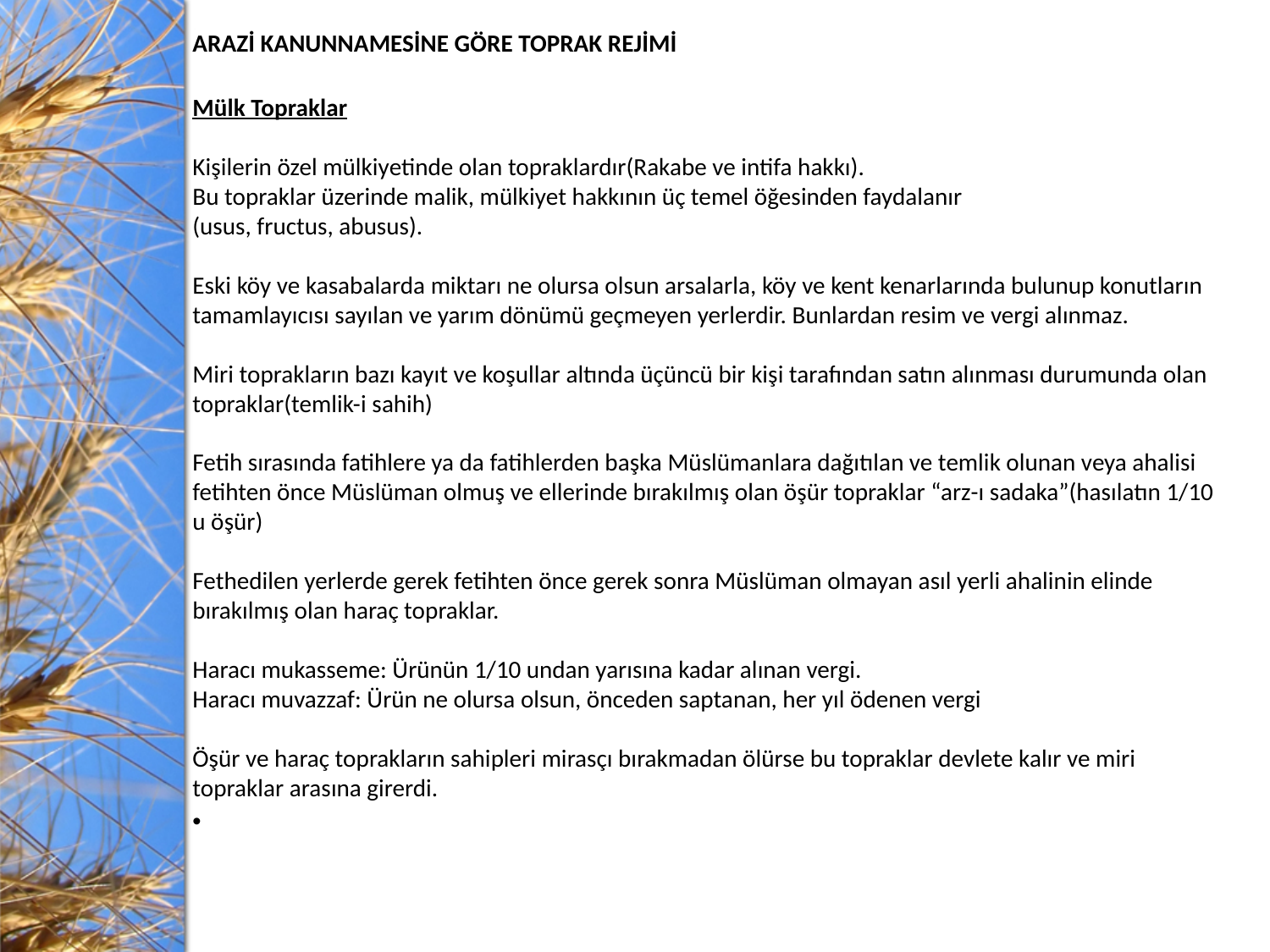

ARAZİ KANUNNAMESİNE GÖRE TOPRAK REJİMİ

Mülk Topraklar

Kişilerin özel mülkiyetinde olan topraklardır(Rakabe ve intifa hakkı).
Bu topraklar üzerinde malik, mülkiyet hakkının üç temel öğesinden faydalanır
(usus, fructus, abusus).

Eski köy ve kasabalarda miktarı ne olursa olsun arsalarla, köy ve kent kenarlarında bulunup konutların tamamlayıcısı sayılan ve yarım dönümü geçmeyen yerlerdir. Bunlardan resim ve vergi alınmaz.

Miri toprakların bazı kayıt ve koşullar altında üçüncü bir kişi tarafından satın alınması durumunda olan topraklar(temlik-i sahih)

Fetih sırasında fatihlere ya da fatihlerden başka Müslümanlara dağıtılan ve temlik olunan veya ahalisi fetihten önce Müslüman olmuş ve ellerinde bırakılmış olan öşür topraklar “arz-ı sadaka”(hasılatın 1/10 u öşür)

Fethedilen yerlerde gerek fetihten önce gerek sonra Müslüman olmayan asıl yerli ahalinin elinde bırakılmış olan haraç topraklar.

Haracı mukasseme: Ürünün 1/10 undan yarısına kadar alınan vergi.
Haracı muvazzaf: Ürün ne olursa olsun, önceden saptanan, her yıl ödenen vergi

Öşür ve haraç toprakların sahipleri mirasçı bırakmadan ölürse bu topraklar devlete kalır ve miri topraklar arasına girerdi.